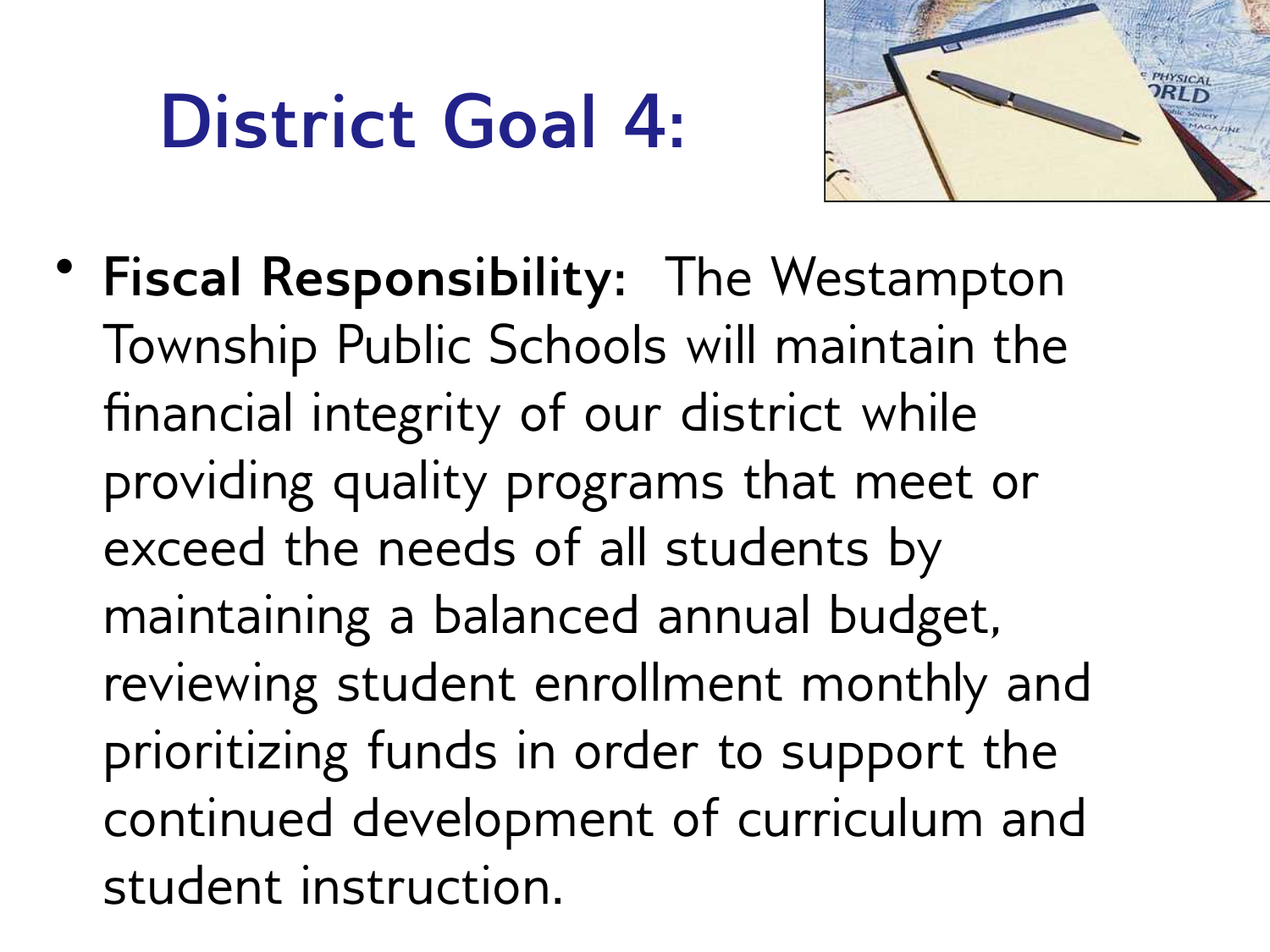

# District Goal 4:
Fiscal Responsibility:  The Westampton Township Public Schools will maintain the financial integrity of our district while providing quality programs that meet or exceed the needs of all students by maintaining a balanced annual budget, reviewing student enrollment monthly and prioritizing funds in order to support the continued development of curriculum and student instruction.